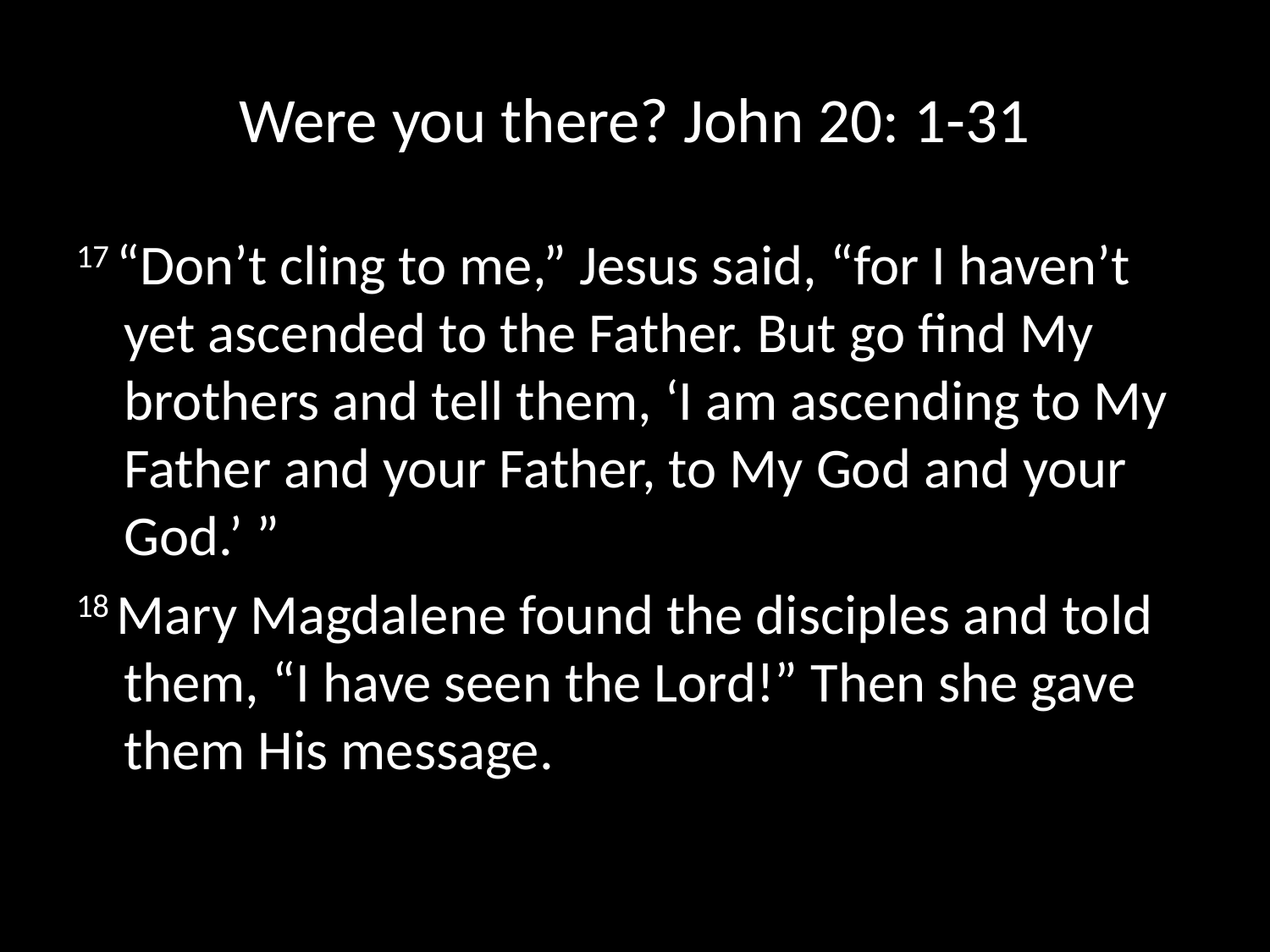

# Were you there? John 20: 1-31
17 “Don’t cling to me,” Jesus said, “for I haven’t yet ascended to the Father. But go find My brothers and tell them, ‘I am ascending to My Father and your Father, to My God and your God.’ ”
18 Mary Magdalene found the disciples and told them, “I have seen the Lord!” Then she gave them His message.